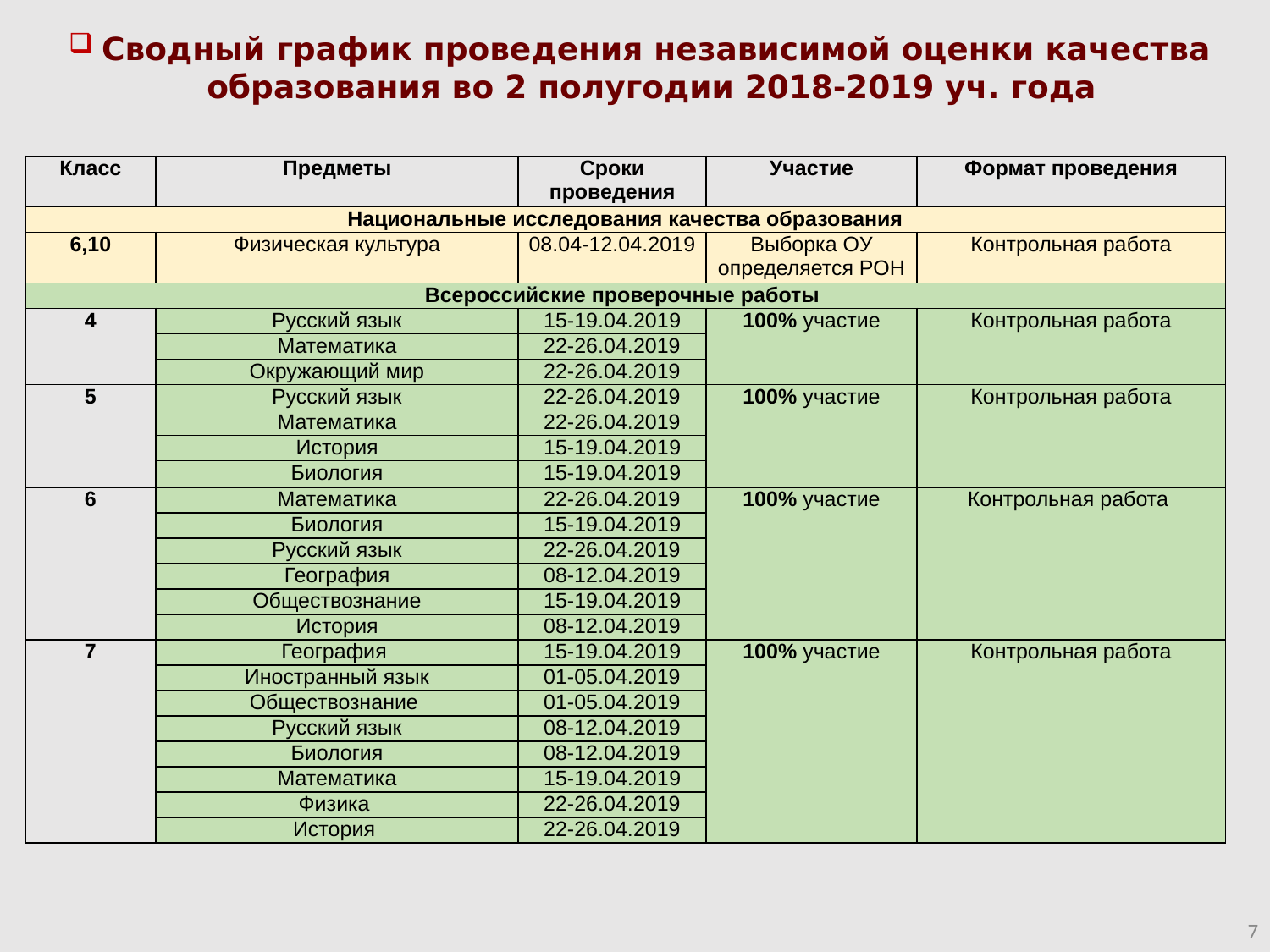

Сводный график проведения независимой оценки качества образования во 2 полугодии 2018-2019 уч. года
| Класс | Предметы | Сроки проведения | Участие | Формат проведения |
| --- | --- | --- | --- | --- |
| Национальные исследования качества образования |  |  |  |  |
| 6,10 | Физическая культура | 08.04-12.04.2019 | Выборка ОУ определяется РОН | Контрольная работа |
| Всероссийские проверочные работы |  |  |  |  |
| 4 | Русский язык | 15-19.04.2019 | 100% участие | Контрольная работа |
|  | Математика | 22-26.04.2019 |  |  |
|  | Окружающий мир | 22-26.04.2019 |  |  |
| 5 | Русский язык | 22-26.04.2019 | 100% участие | Контрольная работа |
|  | Математика | 22-26.04.2019 |  |  |
|  | История | 15-19.04.2019 |  |  |
|  | Биология | 15-19.04.2019 |  |  |
| 6 | Математика | 22-26.04.2019 | 100% участие | Контрольная работа |
|  | Биология | 15-19.04.2019 |  |  |
|  | Русский язык | 22-26.04.2019 |  |  |
|  | География | 08-12.04.2019 |  |  |
|  | Обществознание | 15-19.04.2019 |  |  |
|  | История | 08-12.04.2019 |  |  |
| 7 | География | 15-19.04.2019 | 100% участие | Контрольная работа |
|  | Иностранный язык | 01-05.04.2019 |  |  |
|  | Обществознание | 01-05.04.2019 |  |  |
|  | Русский язык | 08-12.04.2019 |  |  |
|  | Биология | 08-12.04.2019 |  |  |
|  | Математика | 15-19.04.2019 |  |  |
|  | Физика | 22-26.04.2019 |  |  |
|  | История | 22-26.04.2019 |  |  |

7